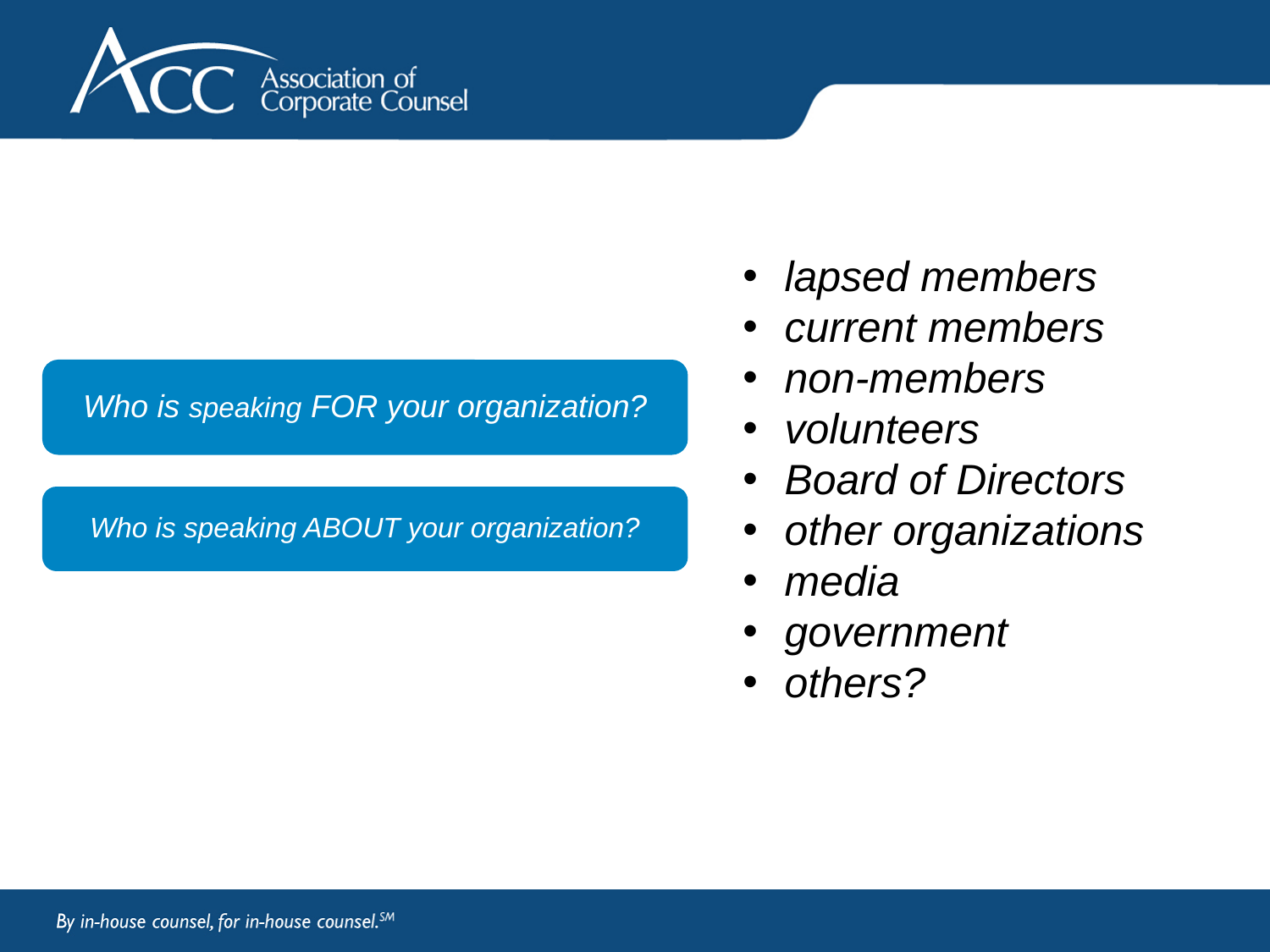

lapsed members
 current members
 non-members
 volunteers
 Board of Directors
 other organizations
 media
 government
 others?
Who is speaking FOR your organization?
Who is speaking ABOUT your organization?